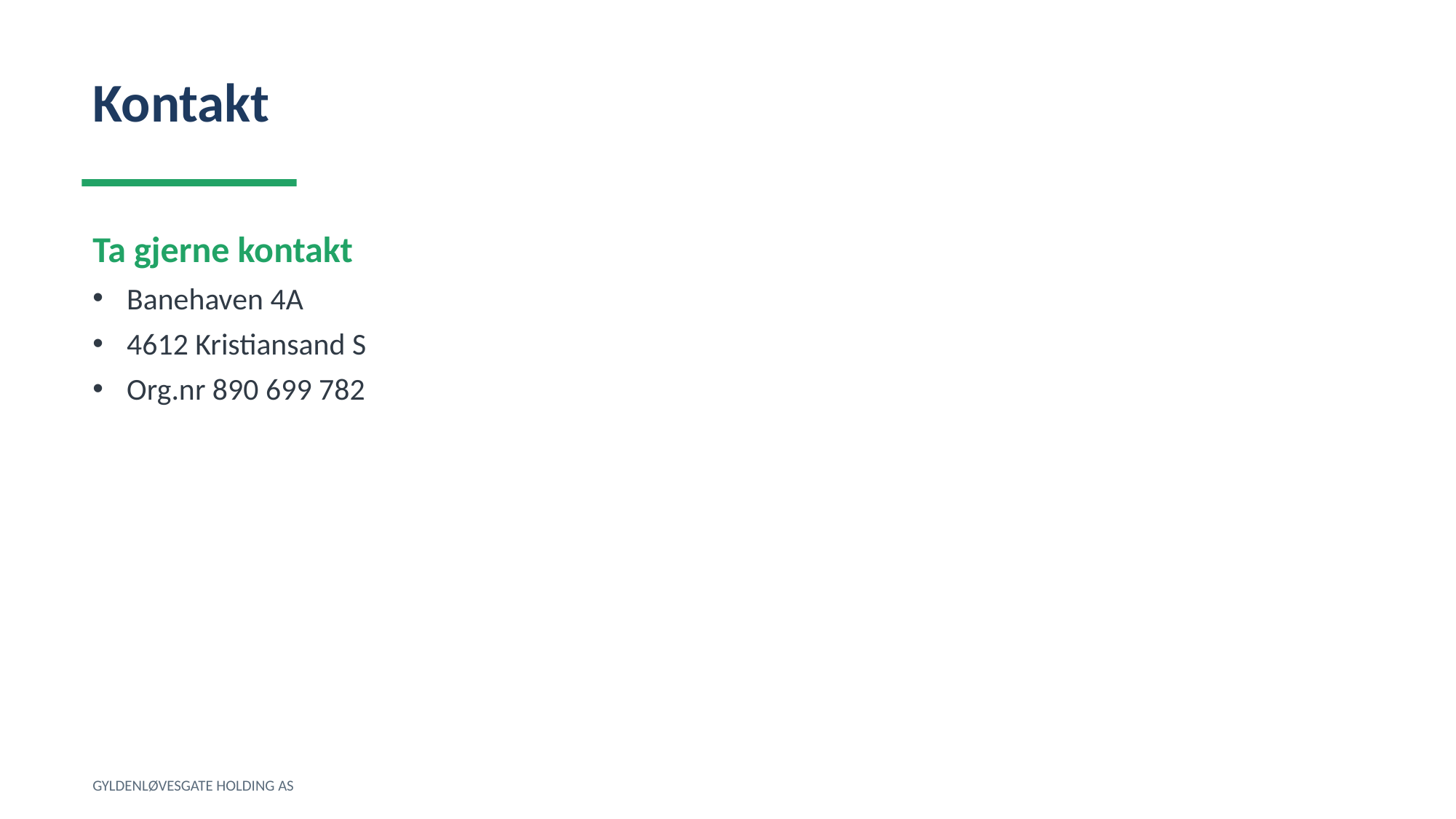

Kontakt

Ta gjerne kontakt
Banehaven 4A
4612 Kristiansand S
Org.nr 890 699 782
GYLDENLØVESGATE HOLDING AS